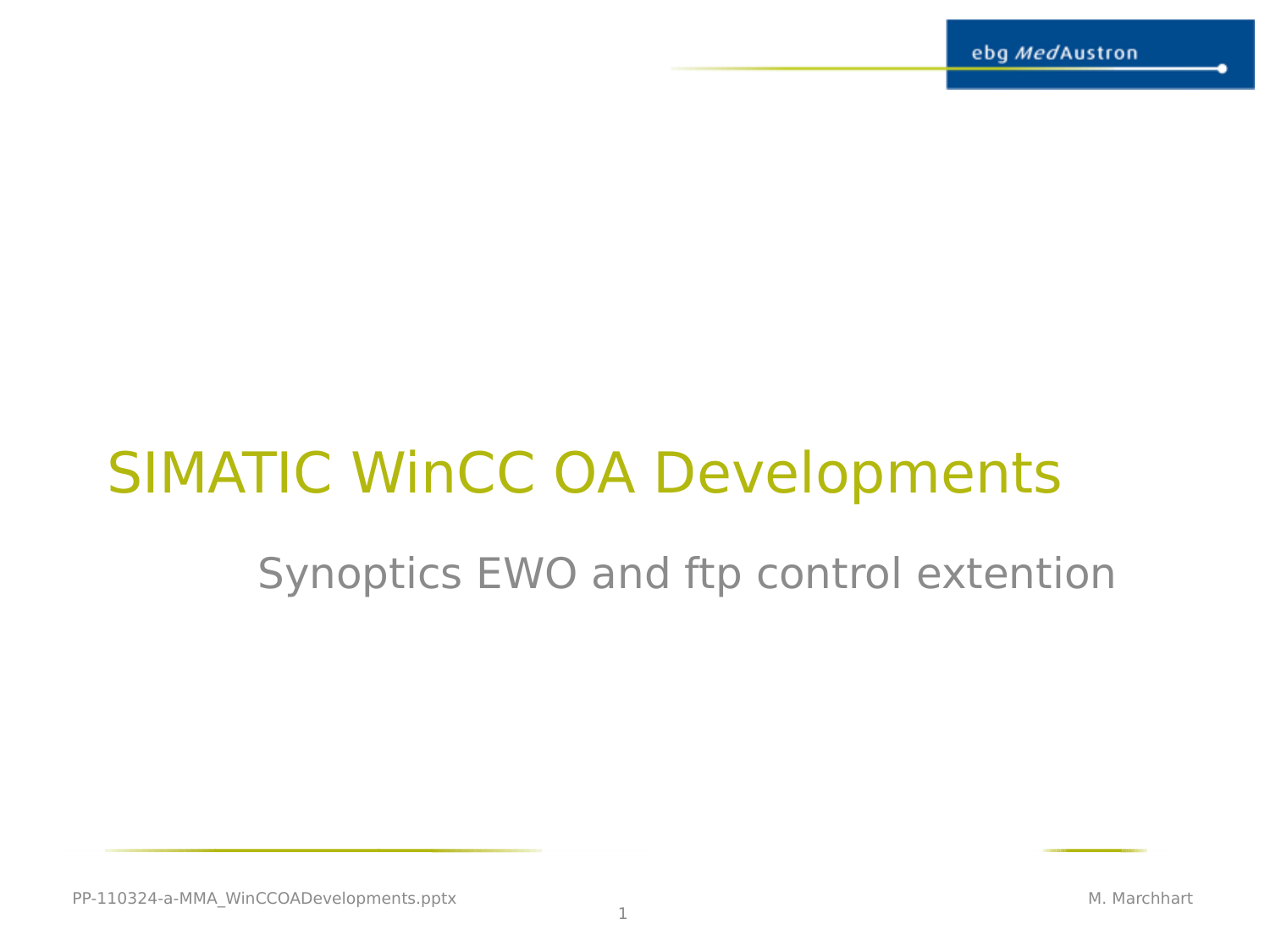

# SIMATIC WinCC OA Developments
Synoptics EWO and ftp control extention
PP-110324-a-MMA_WinCCOADevelopments.pptx
M. Marchhart
1